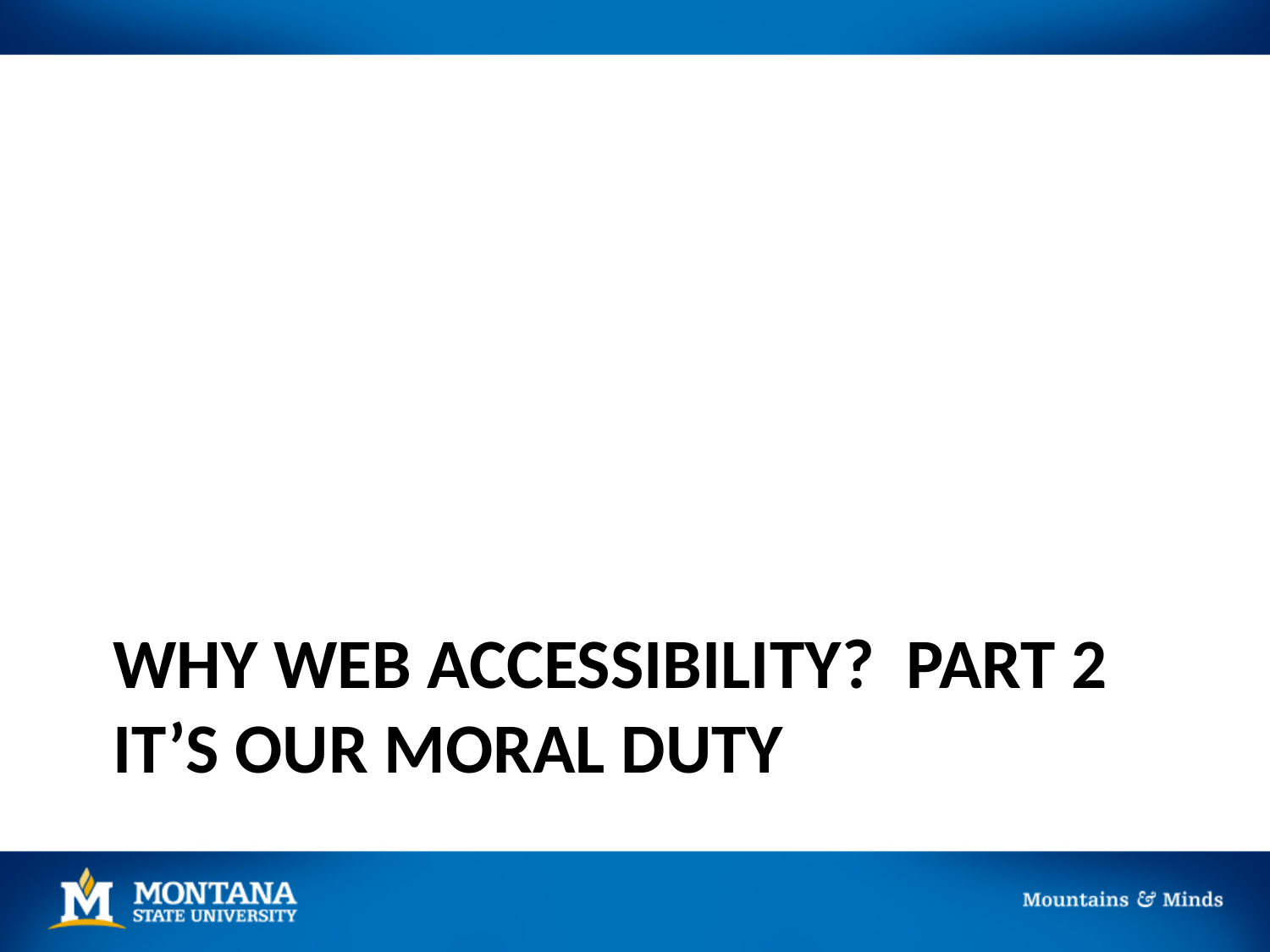

# Why Web accessibility?  Part 2 It’s our moral duty